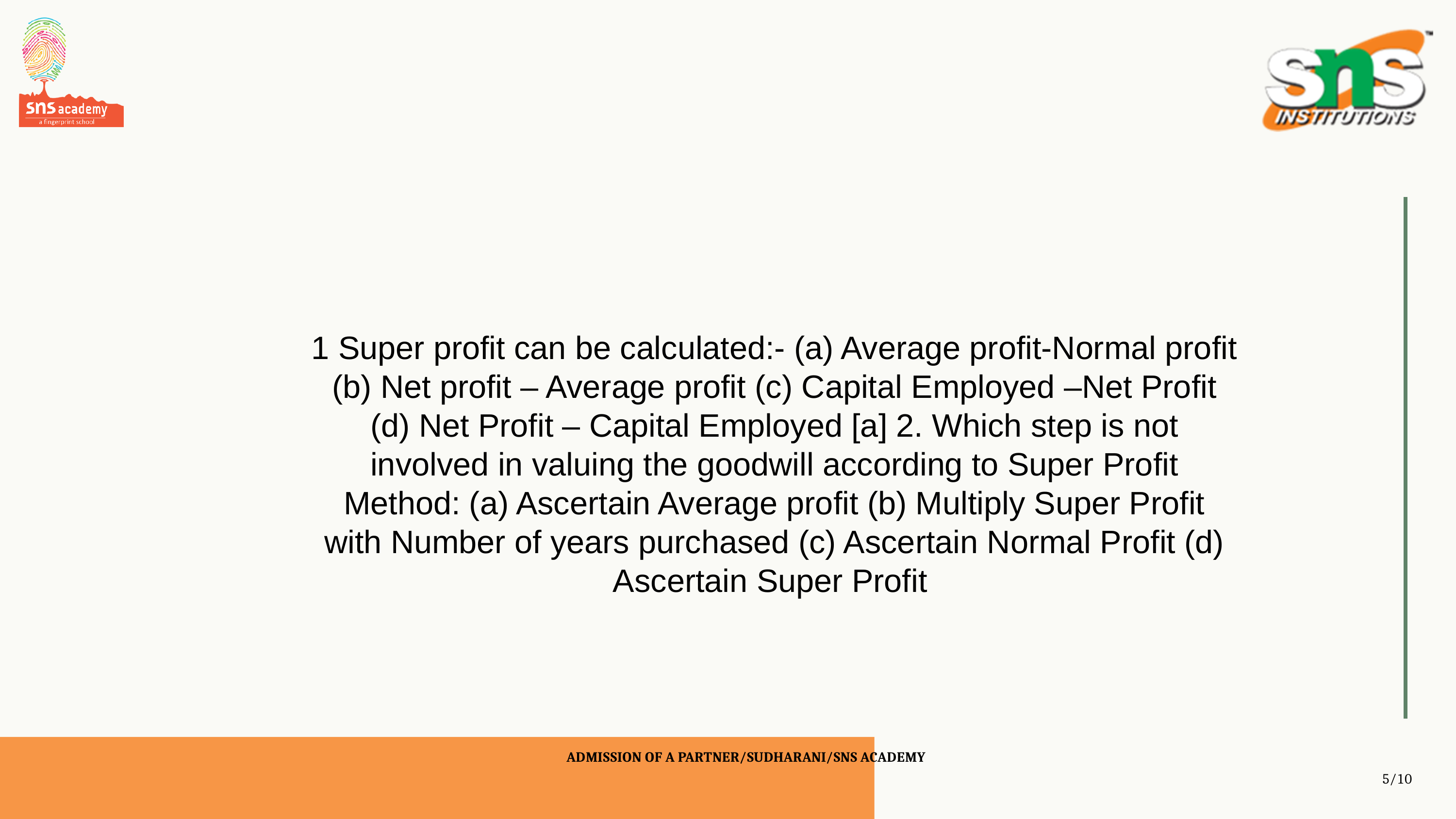

1 Super profit can be calculated:- (a) Average profit-Normal profit (b) Net profit – Average profit (c) Capital Employed –Net Profit (d) Net Profit – Capital Employed [a] 2. Which step is not involved in valuing the goodwill according to Super Profit Method: (a) Ascertain Average profit (b) Multiply Super Profit with Number of years purchased (c) Ascertain Normal Profit (d) Ascertain Super Profit

ADMISSION OF A PARTNER/SUDHARANI/SNS ACADEMY

5/10